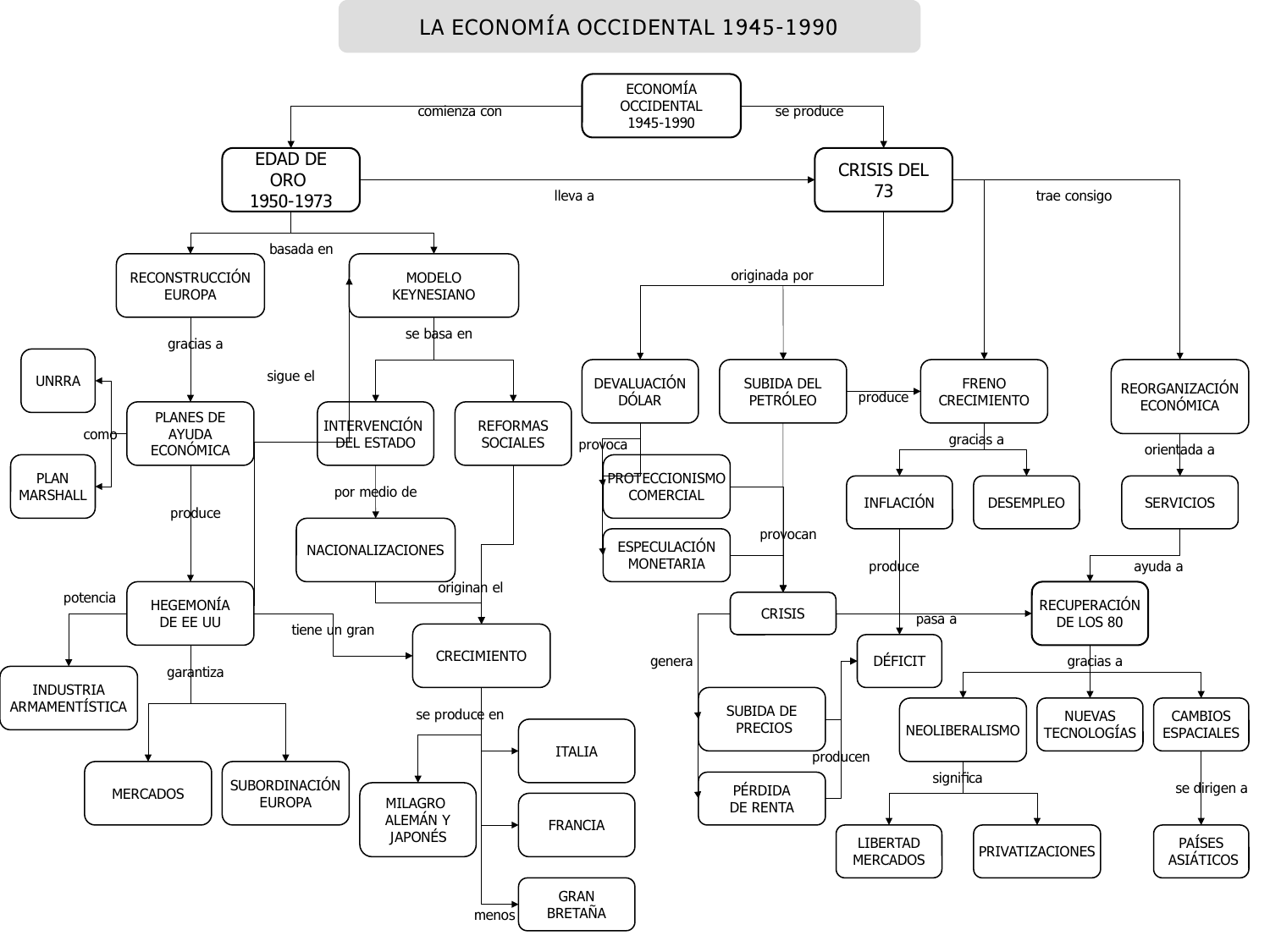

LA ECONOMÍA OCCIDENTAL 1945-1990
ECONOMÍA
OCCIDENTAL
1945-1990
comienza con
se produce
EDAD DE
ORO
1950-1973
CRISIS DEL
73
lleva a
trae consigo
basada en
RECONSTRUCCIÓN
EUROPA
MODELO
KEYNESIANO
originada por

se basa en
gracias a
UNRRA
sigue el
DEVALUACIÓN
DÓLAR
SUBIDA DEL
PETRÓLEO
FRENO
CRECIMIENTO
REORGANIZACIÓN
ECONÓMICA
produce
PLANES DE
AYUDA
ECONÓMICA
INTERVENCIÓN
DEL ESTADO
REFORMAS
SOCIALES
como
gracias a
provoca
orientada a
PLAN
MARSHALL
PROTECCIONISMO
COMERCIAL
por medio de
INFLACIÓN
DESEMPLEO
SERVICIOS
produce
NACIONALIZACIONES
provocan
ESPECULACIÓN
MONETARIA
produce
ayuda a
originan el
potencia
HEGEMONÍA
DE EE UU
RECUPERACIÓN
DE LOS 80
CRISIS
pasa a
tiene un gran
CRECIMIENTO
DÉFICIT
genera
gracias a
garantiza
INDUSTRIA
ARMAMENTÍSTICA
SUBIDA DE
 PRECIOS
se produce en
NEOLIBERALISMO
NUEVAS
TECNOLOGÍAS
CAMBIOS
ESPACIALES
ITALIA
producen
MERCADOS
SUBORDINACIÓN
EUROPA
significa
PÉRDIDA
DE RENTA
se dirigen a
MILAGRO
ALEMÁN Y
JAPONÉS
FRANCIA
LIBERTAD
MERCADOS
PRIVATIZACIONES
PAÍSES
 ASIÁTICOS
GRAN
BRETAÑA
menos